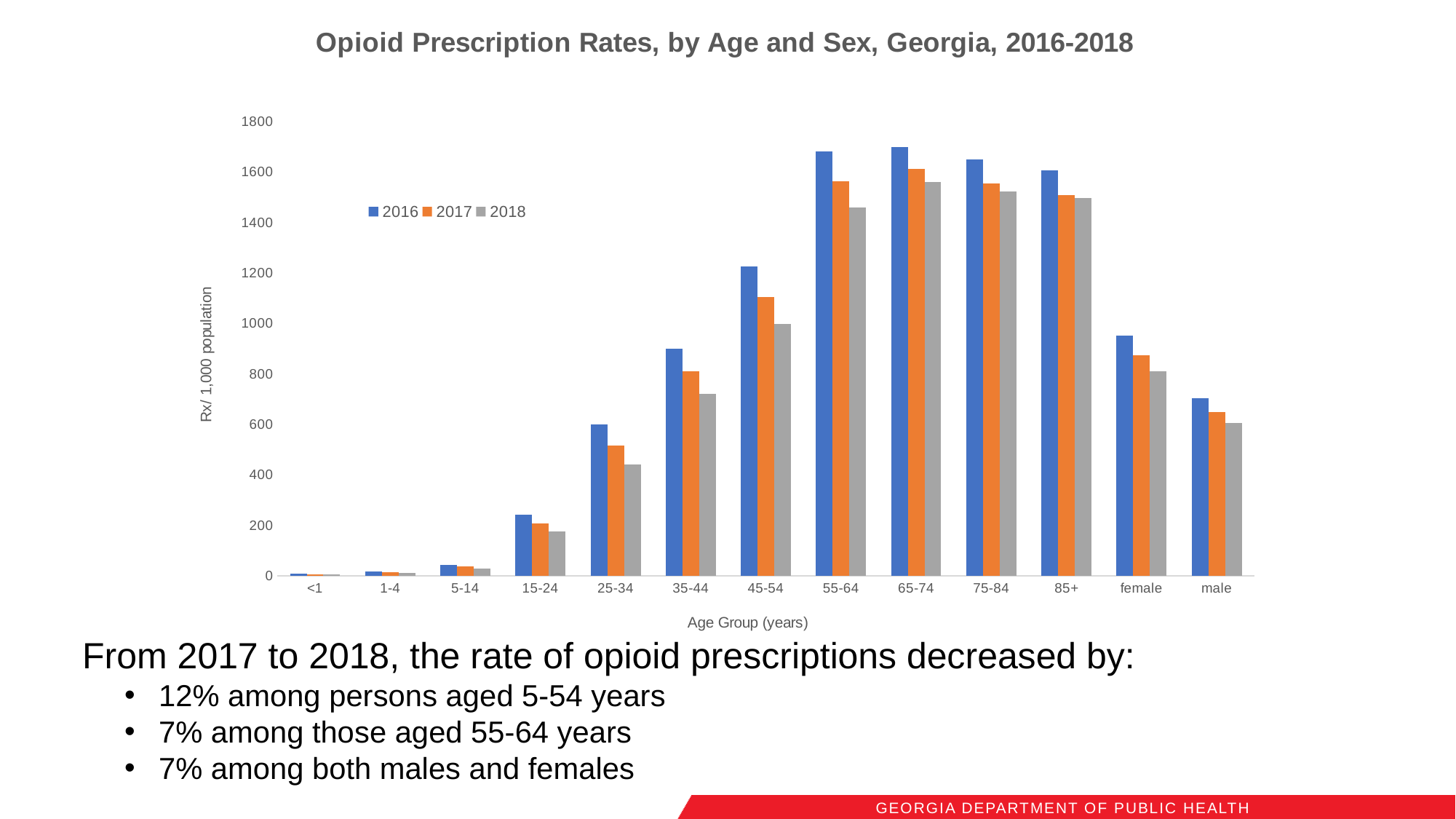

### Chart: Opioid Prescription Rates, by Age and Sex, Georgia, 2016-2018

| Category | 2016 | 2017 | 2018 |
|---|---|---|---|
| <1 | 8.24947388559403 | 6.799167198051674 | 4.93887453525742 |
| 1-4 | 17.605872899706505 | 14.007356408563615 | 11.030007804517572 |
| 5-14 | 43.829918348482515 | 37.283892714157766 | 28.747324325050823 |
| 15-24 | 242.50530688323053 | 206.8998754580177 | 175.99455233207522 |
| 25-34 | 599.8193067566617 | 517.0264620601297 | 442.16851768136485 |
| 35-44 | 899.4262529622808 | 812.0626033846545 | 722.4053294399979 |
| 45-54 | 1225.3416042092244 | 1105.395303737758 | 998.3300718841351 |
| 55-64 | 1683.2806305894755 | 1565.6018462093668 | 1461.7067050794833 |
| 65-74 | 1699.389390283859 | 1612.5317064712779 | 1561.431017210937 |
| 75-84 | 1650.023064564875 | 1554.9331277546446 | 1522.7138544353268 |
| 85+ | 1608.7595468201396 | 1510.1509849435824 | 1497.2891504640838 |
| female | 953.4479440655467 | 875.8827256236235 | 811.9334004310464 |
| male | 704.8908816215231 | 651.0332859357696 | 604.8886346682264 |
From 2017 to 2018, the rate of opioid prescriptions decreased by:
12% among persons aged 5-54 years
7% among those aged 55-64 years
7% among both males and females